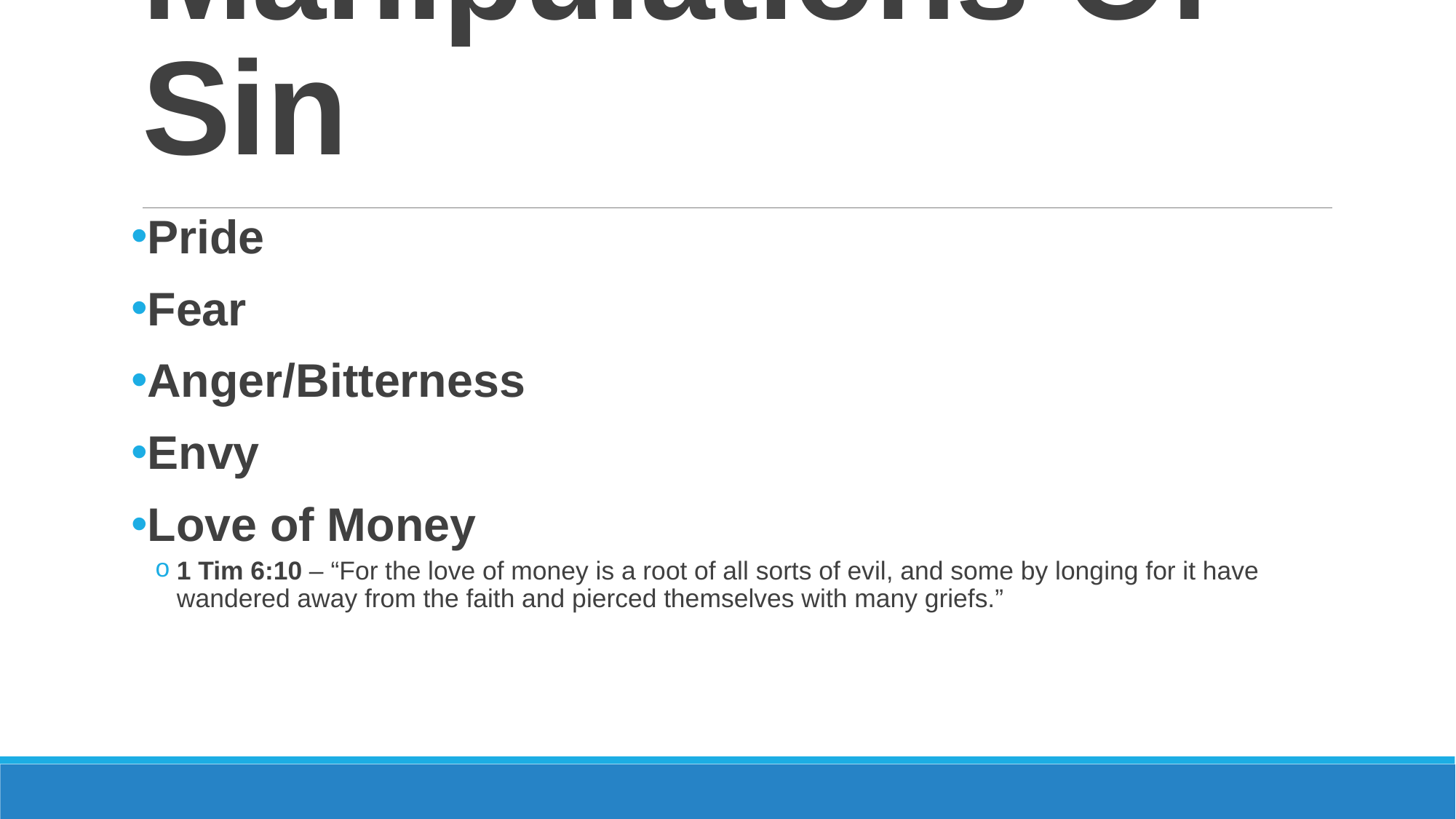

# Manipulations Of Sin
Pride
Fear
Anger/Bitterness
Envy
Love of Money
1 Tim 6:10 – “For the love of money is a root of all sorts of evil, and some by longing for it have wandered away from the faith and pierced themselves with many griefs.”